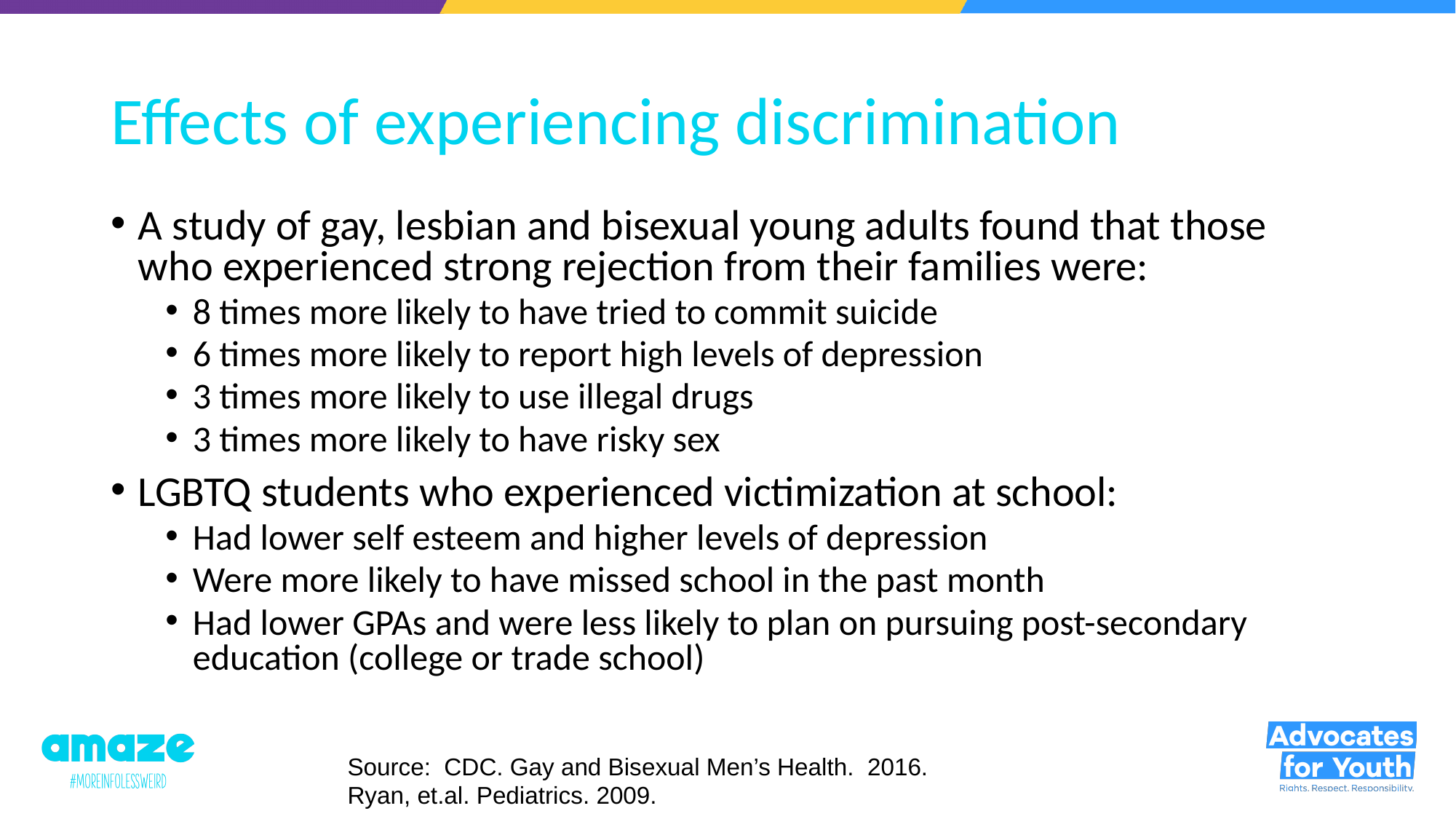

# Effects of experiencing discrimination
A study of gay, lesbian and bisexual young adults found that those who experienced strong rejection from their families were:
8 times more likely to have tried to commit suicide
6 times more likely to report high levels of depression
3 times more likely to use illegal drugs
3 times more likely to have risky sex
LGBTQ students who experienced victimization at school:
Had lower self esteem and higher levels of depression
Were more likely to have missed school in the past month
Had lower GPAs and were less likely to plan on pursuing post-secondary education (college or trade school)

Source:  CDC. Gay and Bisexual Men’s Health.  2016.
Ryan, et.al. Pediatrics. 2009.